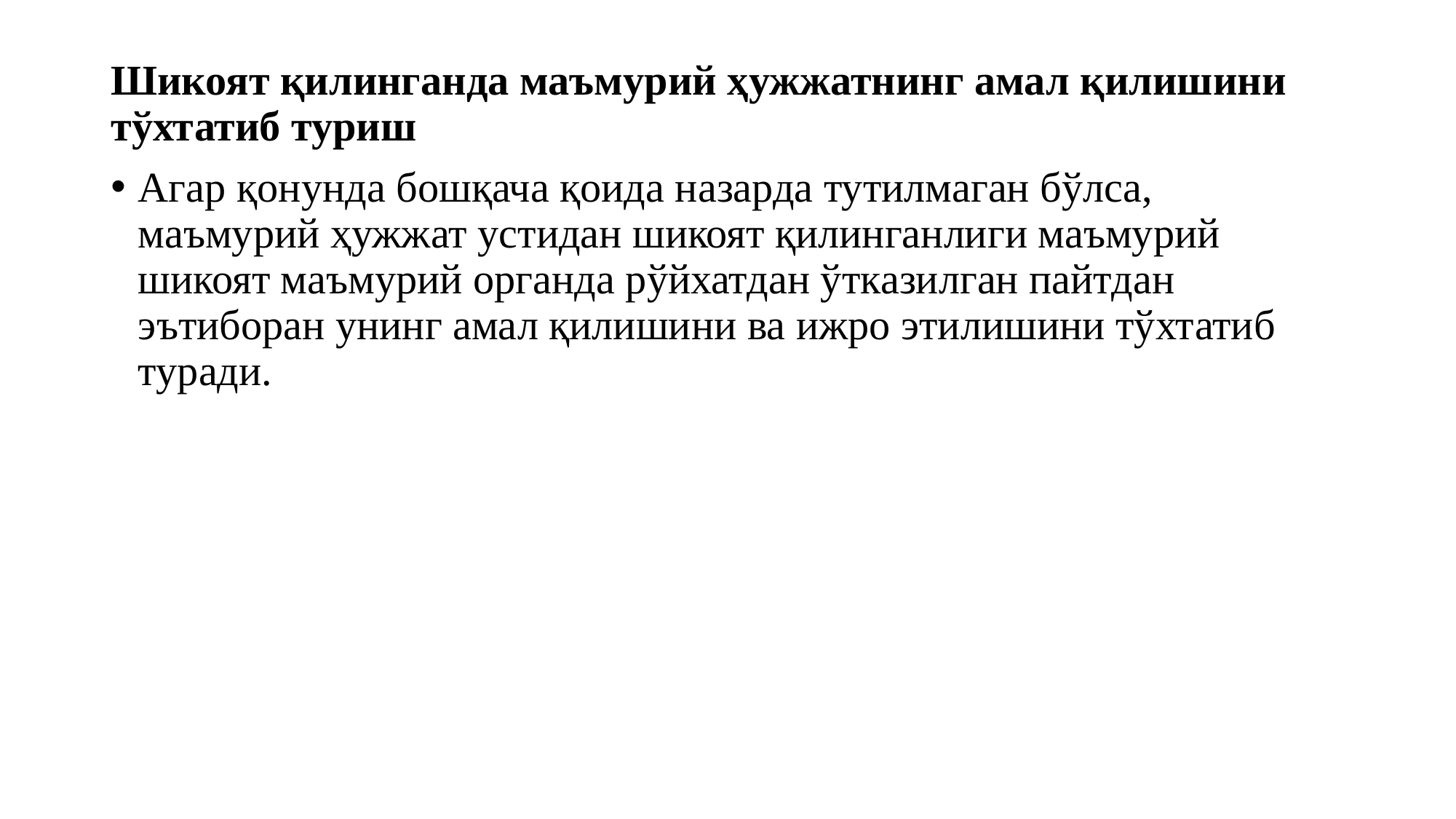

Шикоят қилинганда маъмурий ҳужжатнинг амал қилишини тўхтатиб туриш
Агар қонунда бошқача қоида назарда тутилмаган бўлса, маъмурий ҳужжат устидан шикоят қилинганлиги маъмурий шикоят маъмурий органда рўйхатдан ўтказилган пайтдан эътиборан унинг амал қилишини ва ижро этилишини тўхтатиб туради.